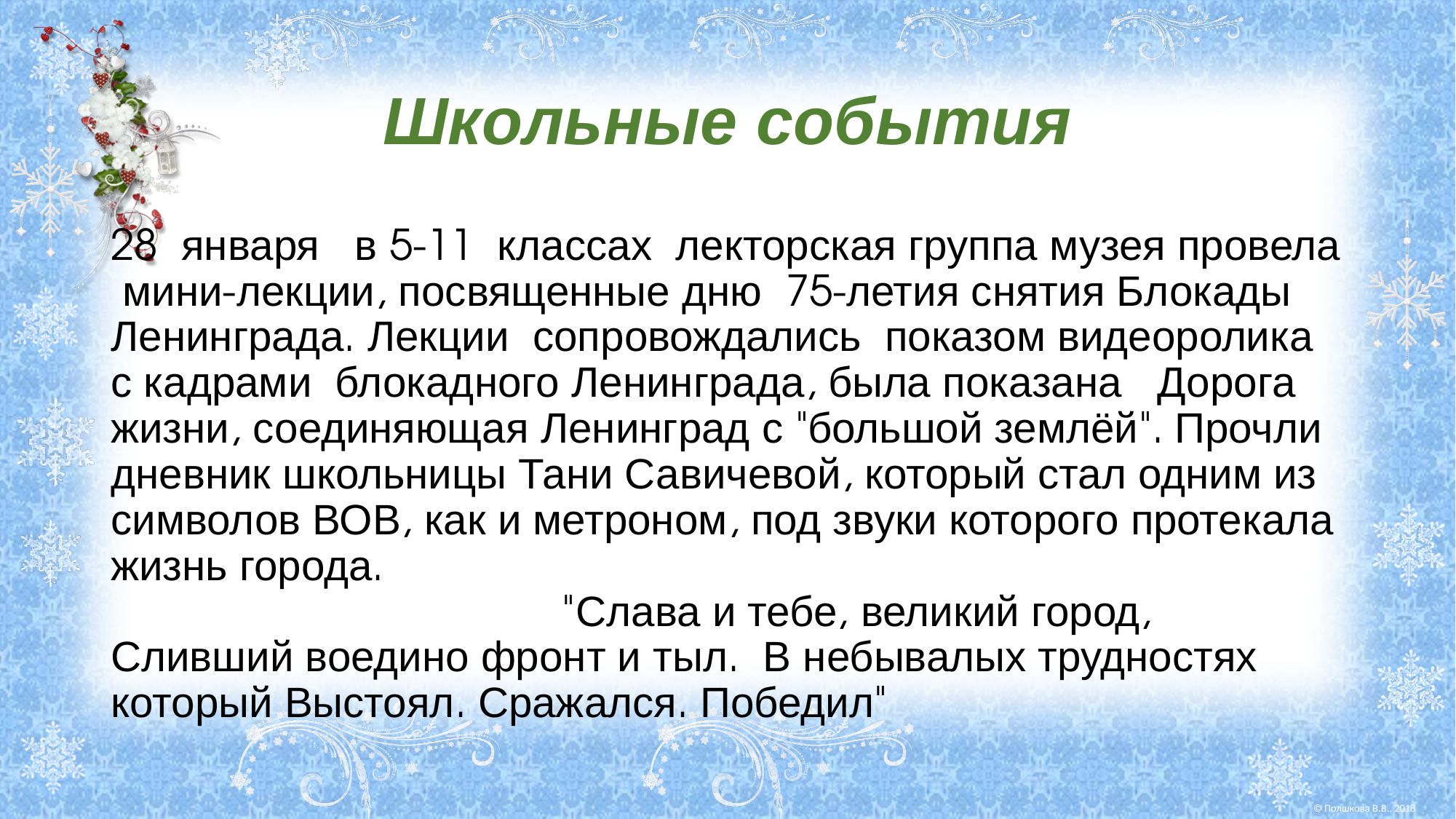

# Школьные события
28  января   в 5-11  классах  лекторская группа музея провела  мини-лекции, посвященные дню  75-летия снятия Блокады Ленинграда. Лекции  сопровождались  показом видеоролика  с кадрами  блокадного Ленинграда, была показана   Дорога жизни, соединяющая Ленинград с "большой землёй". Прочли дневник школьницы Тани Савичевой, который стал одним из символов ВОВ, как и метроном, под звуки которого протекала жизнь города.										                             "Слава и тебе, великий город,  Сливший воедино фронт и тыл.  В небывалых трудностях который Выстоял. Сражался. Победил"